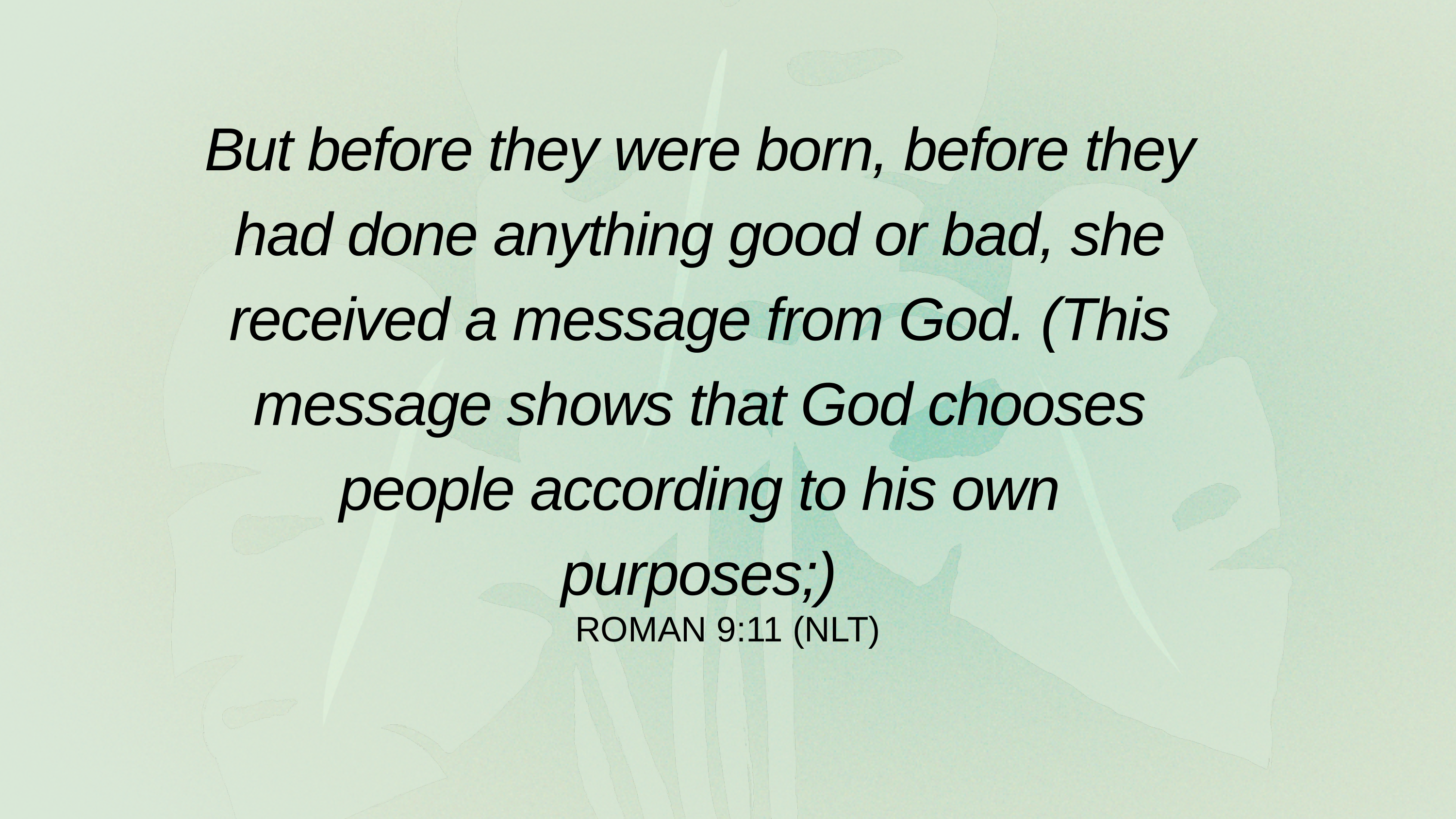

But before they were born, before they had done anything good or bad, she received a message from God. (This message shows that God chooses people according to his own purposes;)
ROMAN 9:11 (NLT)